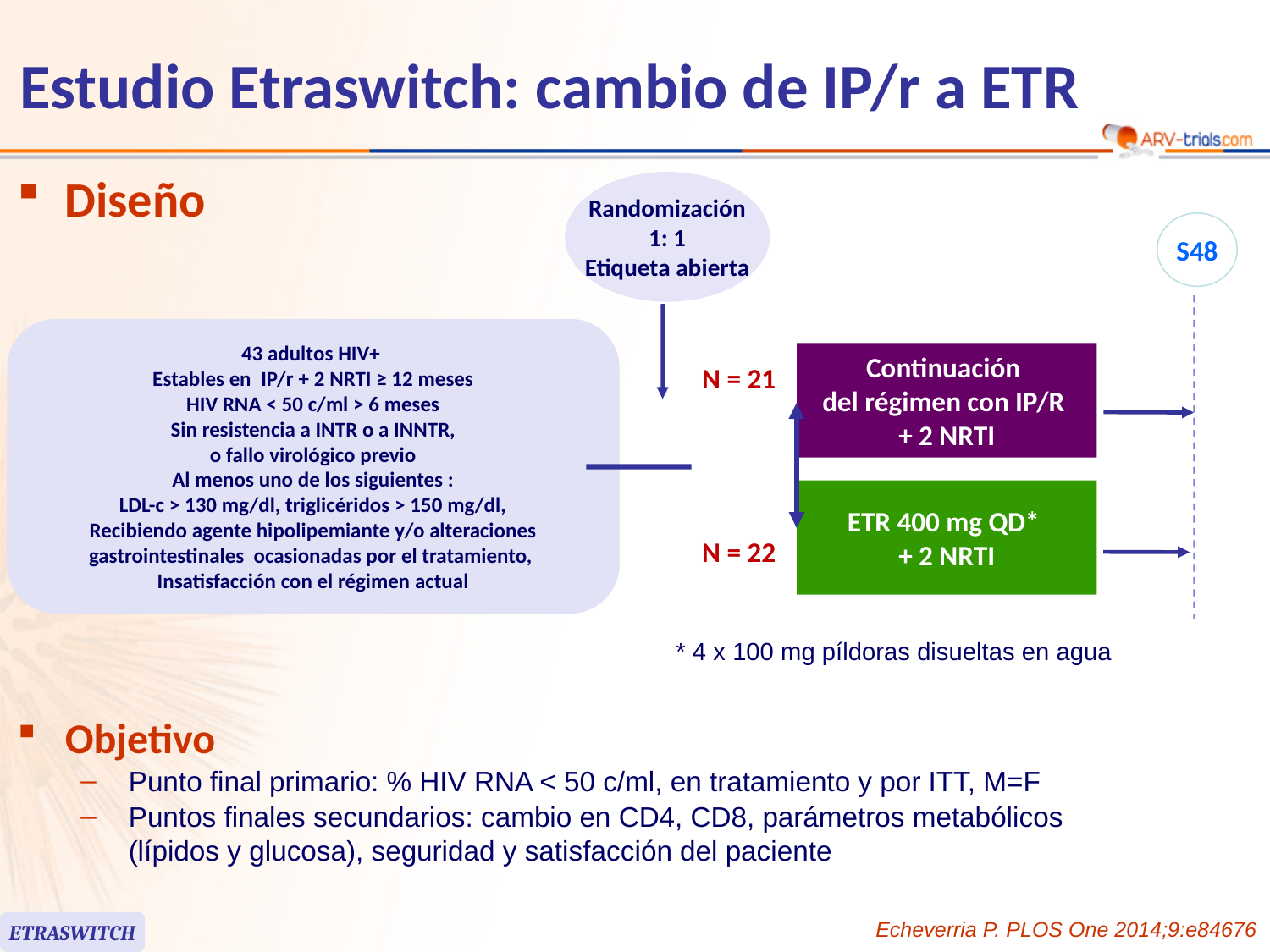

# Estudio Etraswitch: cambio de IP/r a ETR
Diseño
Randomización
1: 1
Etiqueta abierta
S48

43 adultos HIV+
Estables en  IP/r + 2 NRTI ≥ 12 meses
HIV RNA < 50 c/ml > 6 meses
Sin resistencia a INTR o a INNTR,
o fallo virológico previo
Al menos uno de los siguientes :
LDL-c > 130 mg/dl, triglicéridos > 150 mg/dl,
Recibiendo agente hipolipemiante y/o alteraciones gastrointestinales  ocasionadas por el tratamiento,
Insatisfacción con el régimen actual
Continuación
del régimen con IP/R
+ 2 NRTI
N = 21

ETR 400 mg QD*
+ 2 NRTI
N = 22

* 4 x 100 mg píldoras disueltas en agua
Objetivo
Punto final primario: % HIV RNA < 50 c/ml, en tratamiento y por ITT, M=F
Puntos finales secundarios: cambio en CD4, CD8, parámetros metabólicos
(lípidos y glucosa), seguridad y satisfacción del paciente
Echeverria P. PLOS One 2014;9:e84676
ETRASWITCH